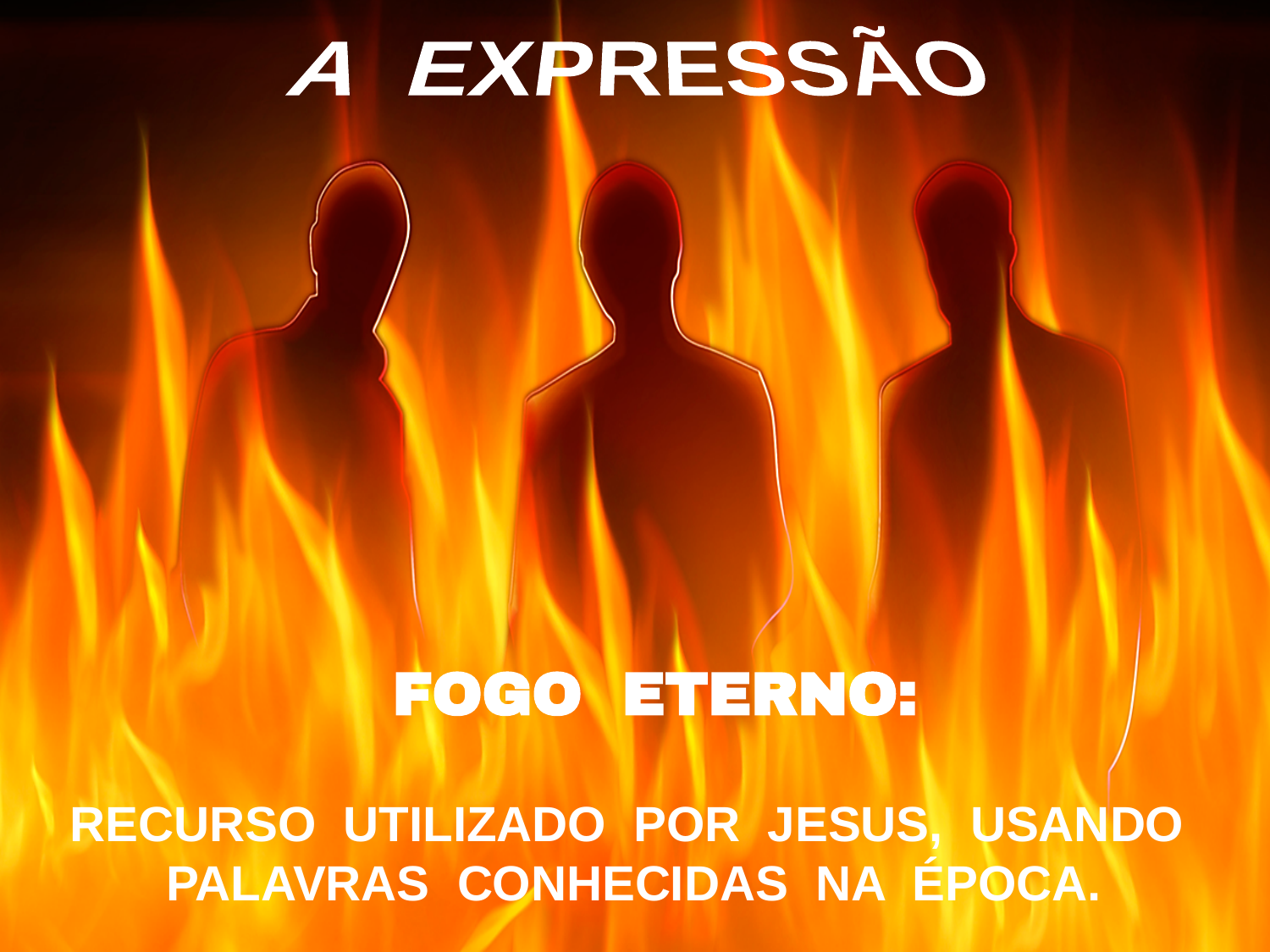

A  EXPRESSÃO
  FOGO  ETERNO:
RECURSO  UTILIZADO  POR  JESUS,  USANDO  PALAVRAS  CONHECIDAS  NA  ÉPOCA.